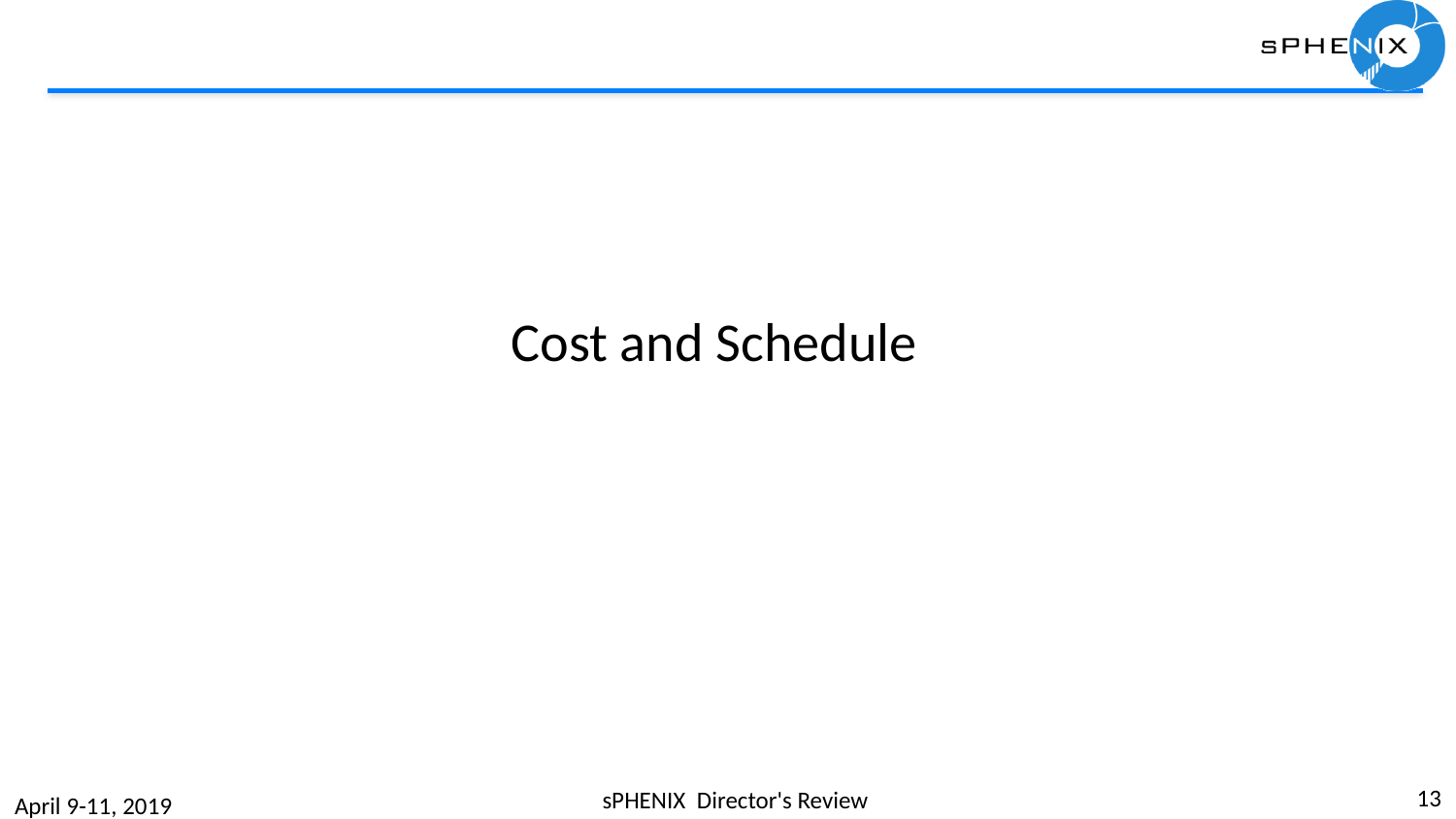

Cost and Schedule
13
sPHENIX  Director's Review
April 9-11, 2019